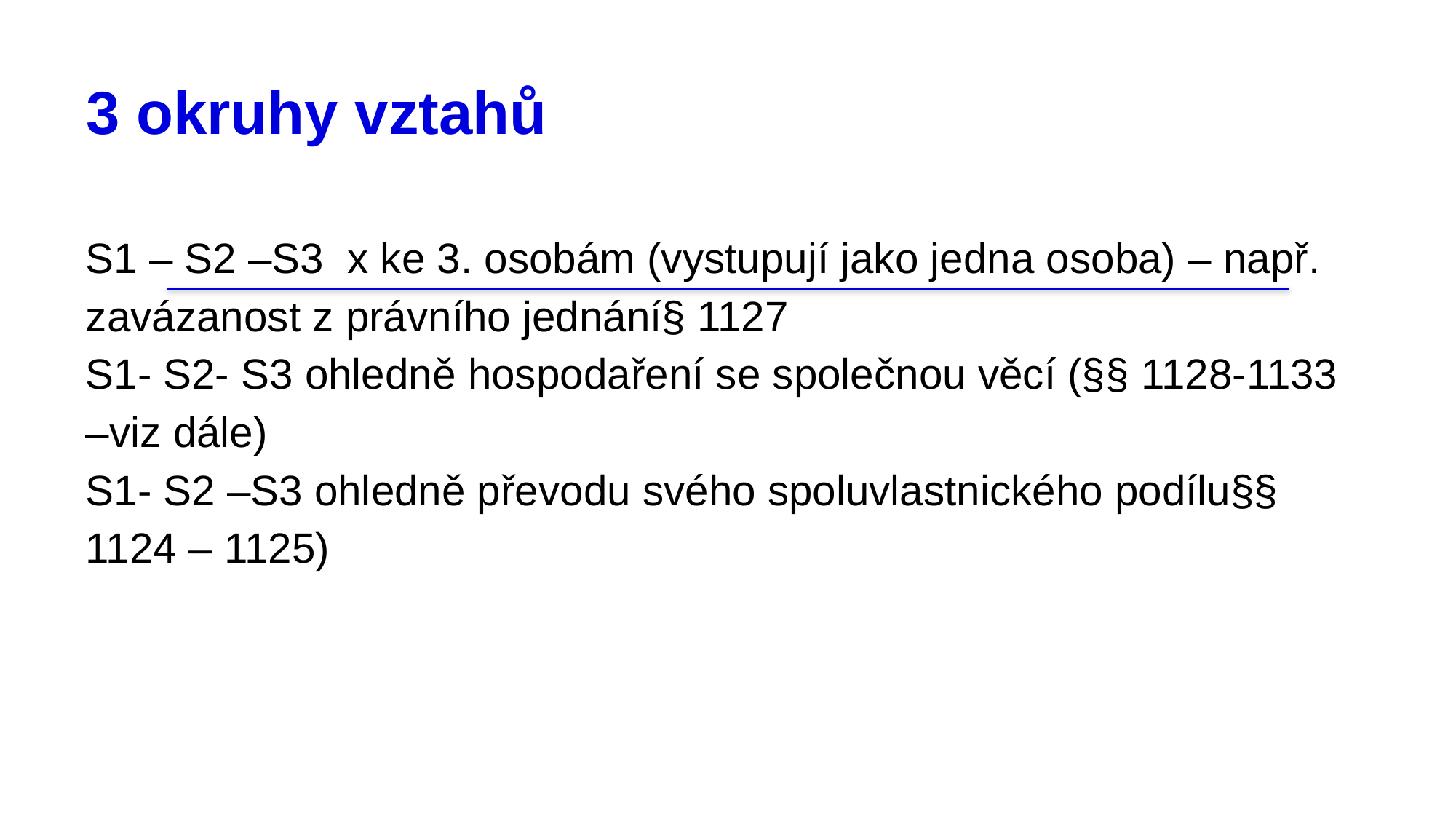

# 3 okruhy vztahů
S1 – S2 –S3  x ke 3. osobám (vystupují jako jedna osoba) – např. zavázanost z právního jednání§ 1127
S1- S2- S3 ohledně hospodaření se společnou věcí (§§ 1128-1133 –viz dále)
S1- S2 –S3 ohledně převodu svého spoluvlastnického podílu§§ 1124 – 1125)